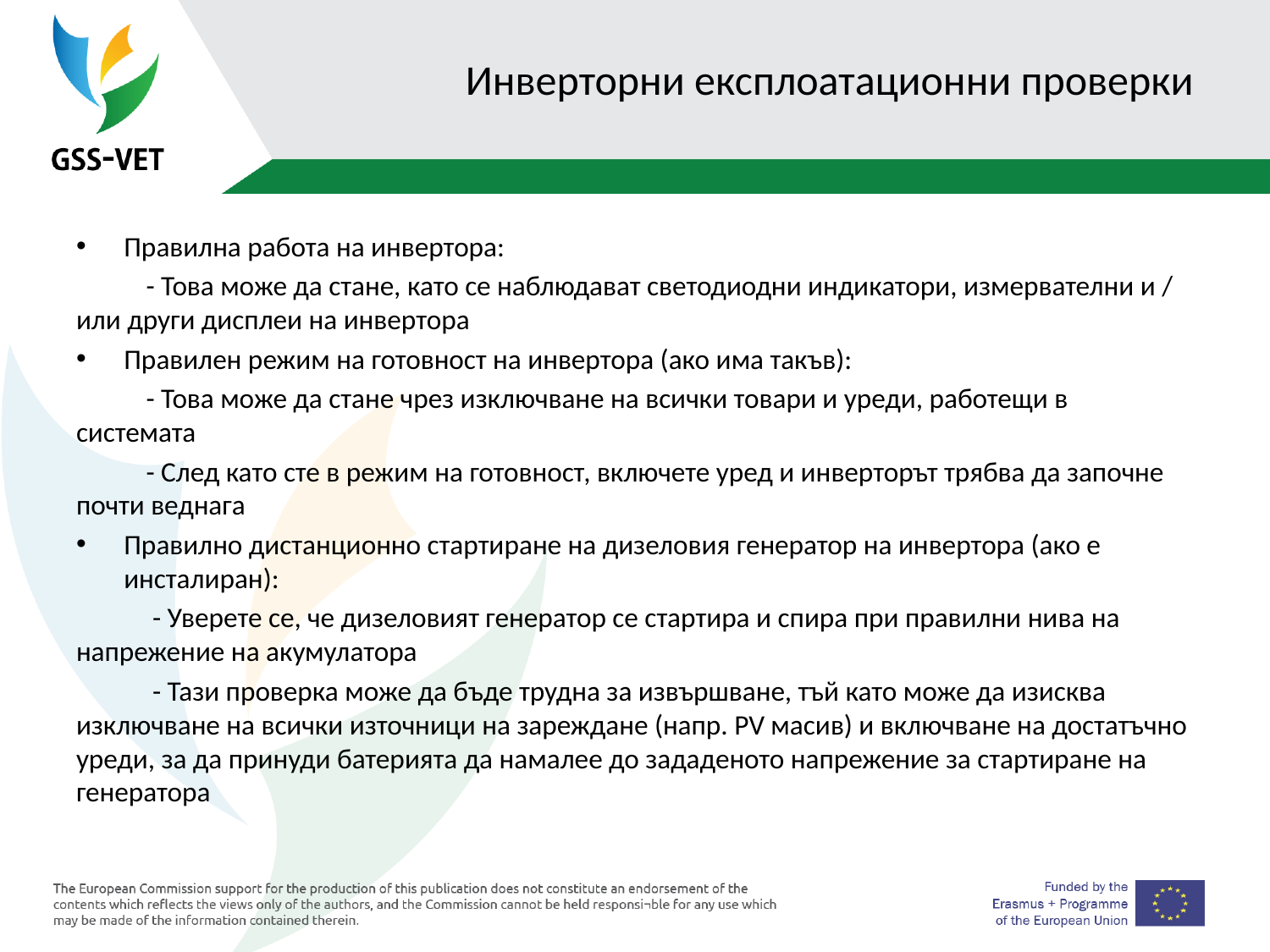

# Инверторни експлоатационни проверки
Правилна работа на инвертора:
           - Това може да стане, като се наблюдават светодиодни индикатори, измервателни и / или други дисплеи на инвертора
Правилен режим на готовност на инвертора (ако има такъв):
           - Това може да стане чрез изключване на всички товари и уреди, работещи в системата
           - След като сте в режим на готовност, включете уред и инверторът трябва да започне почти веднага
Правилно дистанционно стартиране на дизеловия генератор на инвертора (ако е инсталиран):
            - Уверете се, че дизеловият генератор се стартира и спира при правилни нива на напрежение на акумулатора
            - Тази проверка може да бъде трудна за извършване, тъй като може да изисква изключване на всички източници на зареждане (напр. PV масив) и включване на достатъчно уреди, за да принуди батерията да намалее до зададеното напрежение за стартиране на генератора